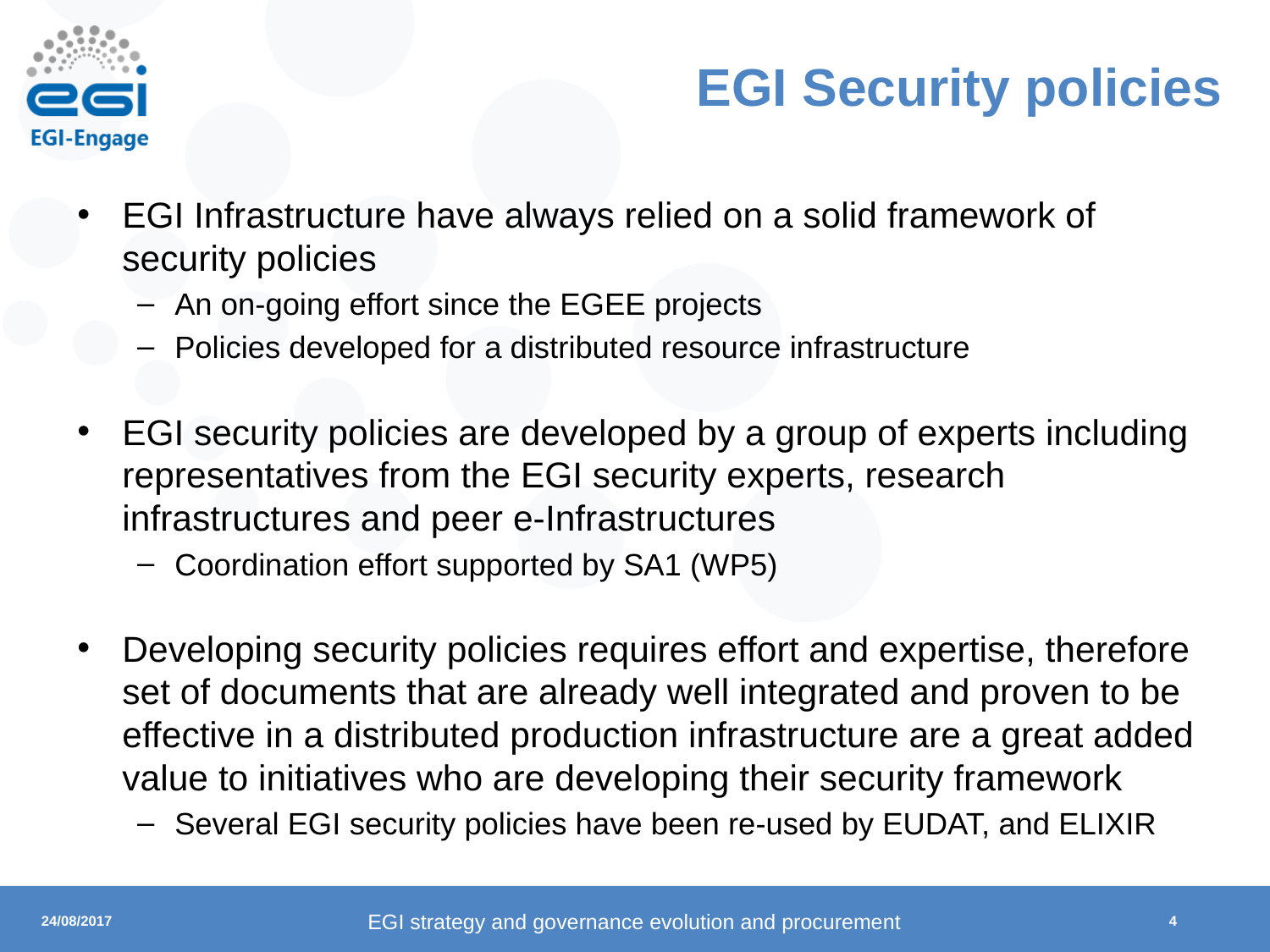

# EGI Security policies
EGI Infrastructure have always relied on a solid framework of security policies
An on-going effort since the EGEE projects
Policies developed for a distributed resource infrastructure
EGI security policies are developed by a group of experts including representatives from the EGI security experts, research infrastructures and peer e-Infrastructures
Coordination effort supported by SA1 (WP5)
Developing security policies requires effort and expertise, therefore set of documents that are already well integrated and proven to be effective in a distributed production infrastructure are a great added value to initiatives who are developing their security framework
Several EGI security policies have been re-used by EUDAT, and ELIXIR
EGI strategy and governance evolution and procurement